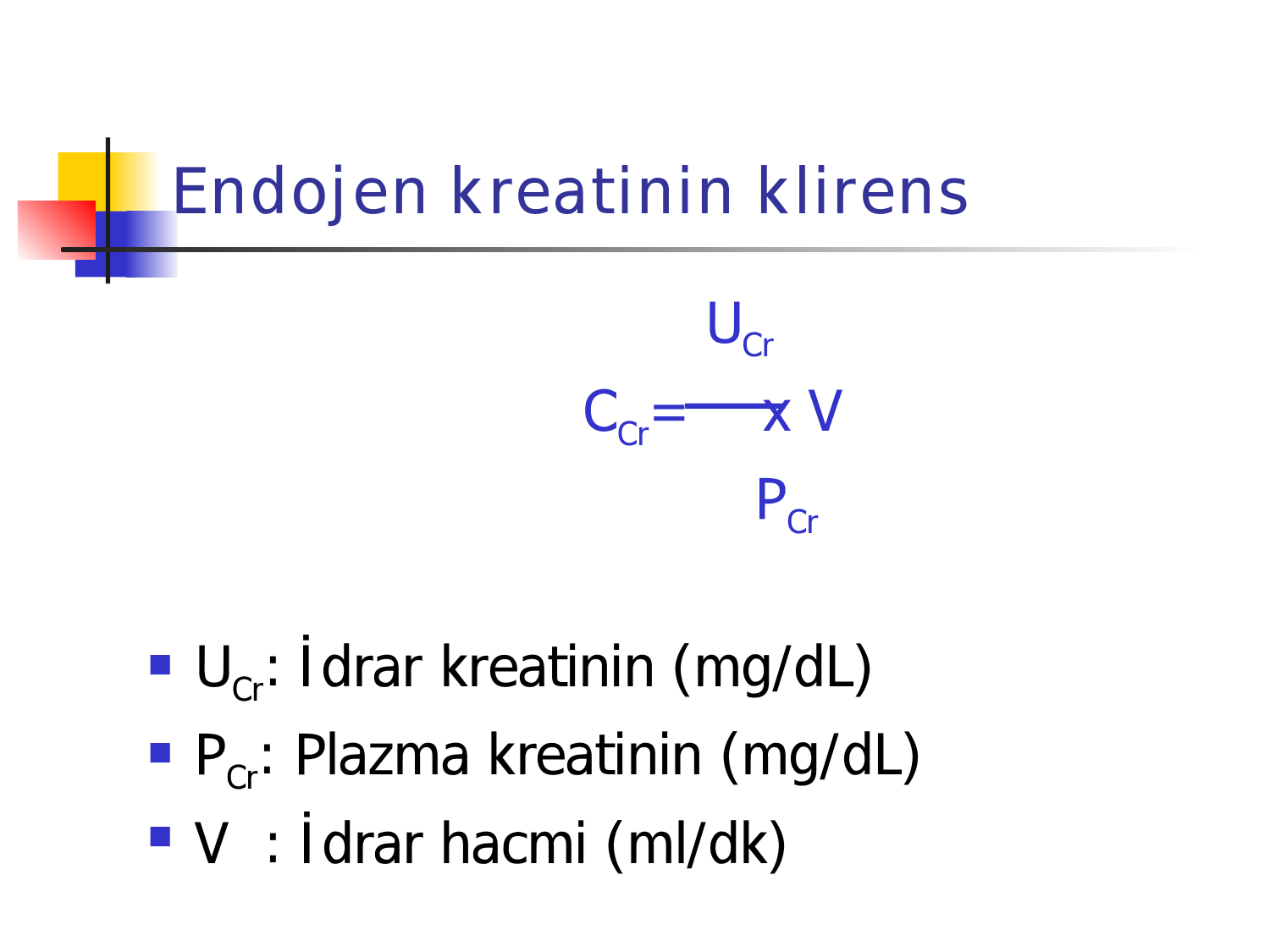

# Endojen kreatinin klirens
	   UCr
	CCr=	   x V
				 	   PCr

UCr: İdrar kreatinin (mg/dL)
PCr: Plazma kreatinin (mg/dL)
V  : İdrar hacmi (ml/dk)